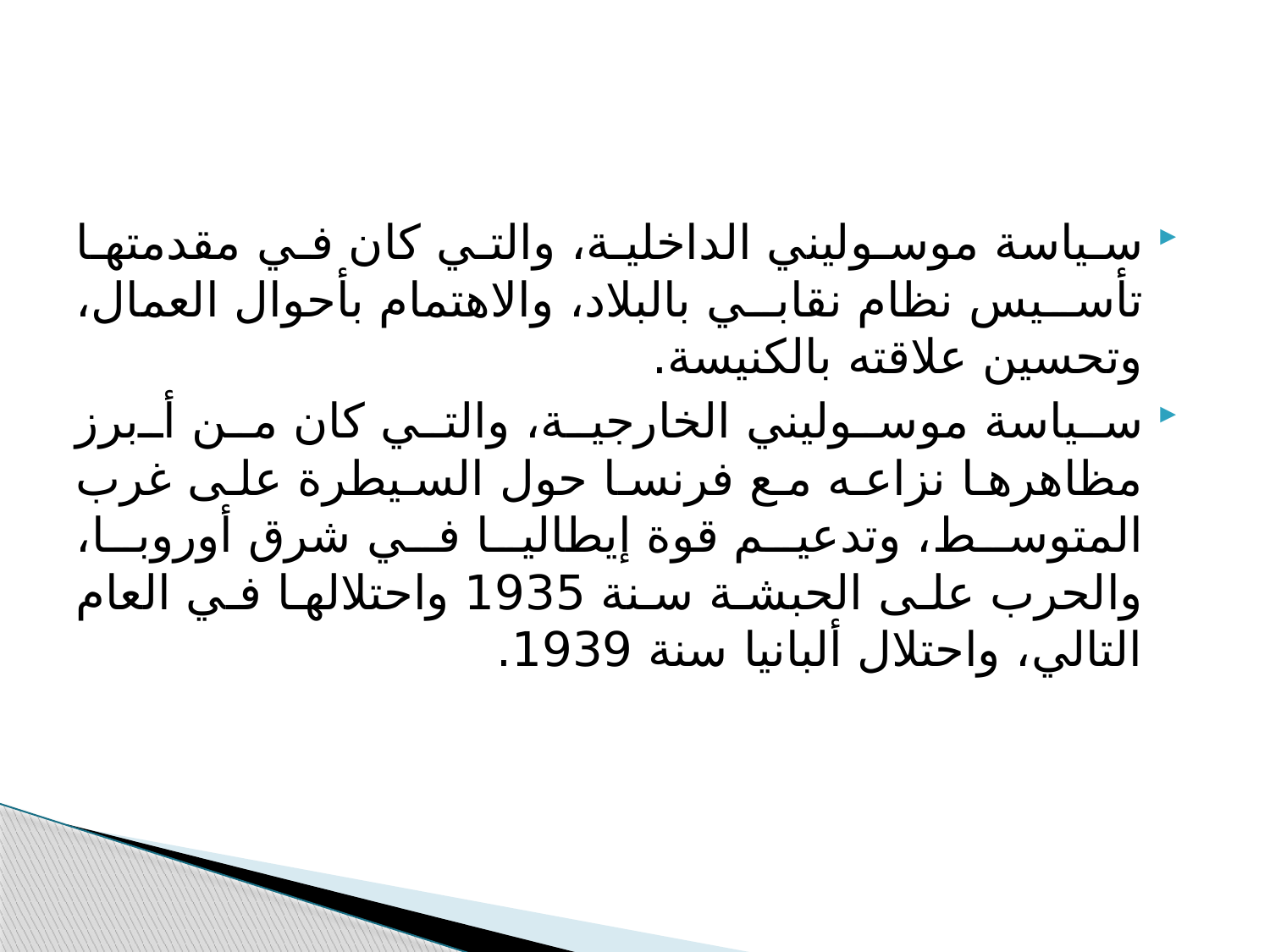

#
سياسة موسوليني الداخلية، والتي كان في مقدمتها تأسيس نظام نقابي بالبلاد، والاهتمام بأحوال العمال، وتحسين علاقته بالكنيسة.
سياسة موسوليني الخارجية، والتي كان من أبرز مظاهرها نزاعه مع فرنسا حول السيطرة على غرب المتوسط، وتدعيم قوة إيطاليا في شرق أوروبا، والحرب على الحبشة سنة 1935 واحتلالها في العام التالي، واحتلال ألبانيا سنة 1939.